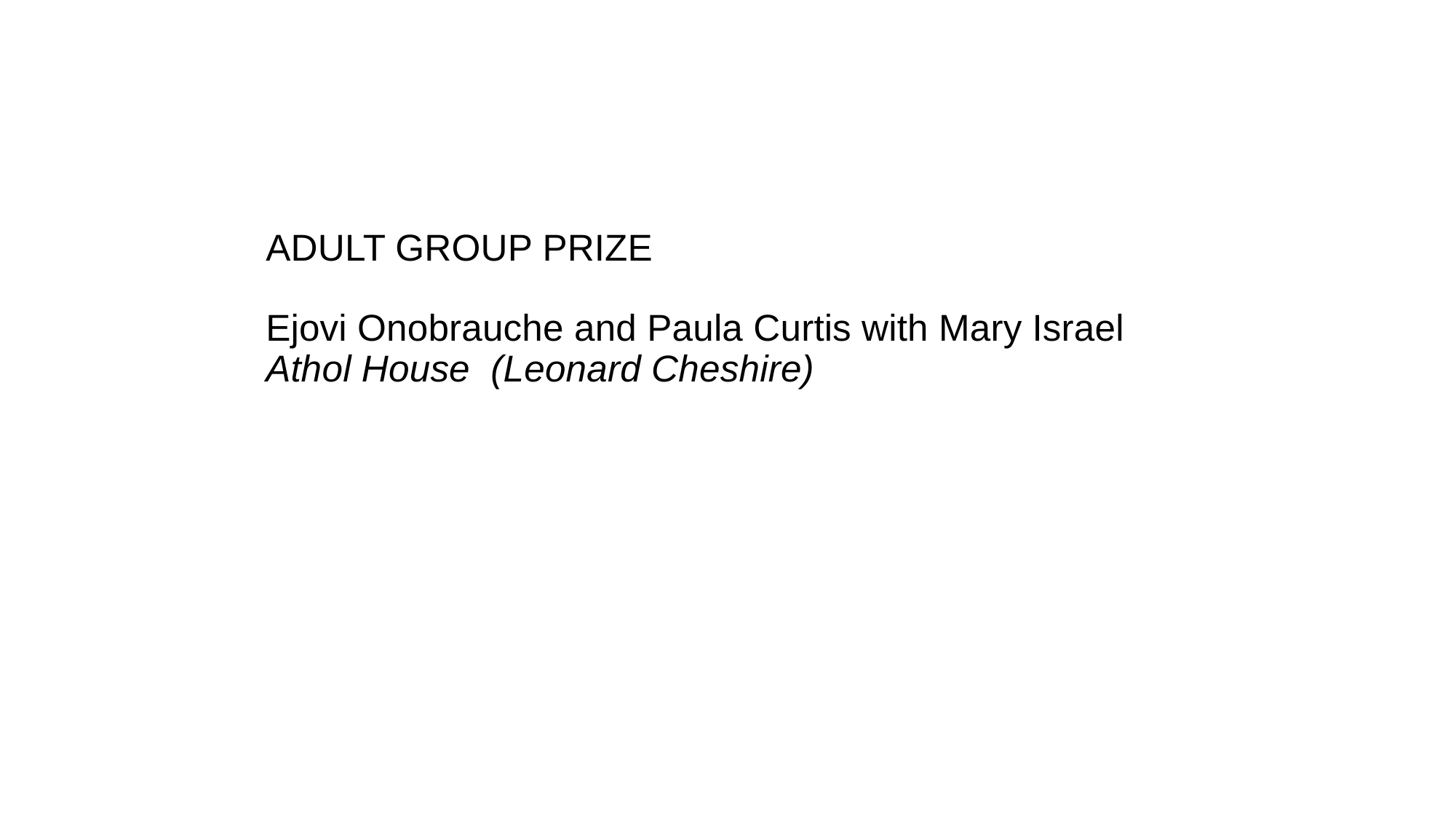

# ADULT GROUP PRIZE Ejovi Onobrauche and Paula Curtis with Mary Israel Athol House  (Leonard Cheshire)